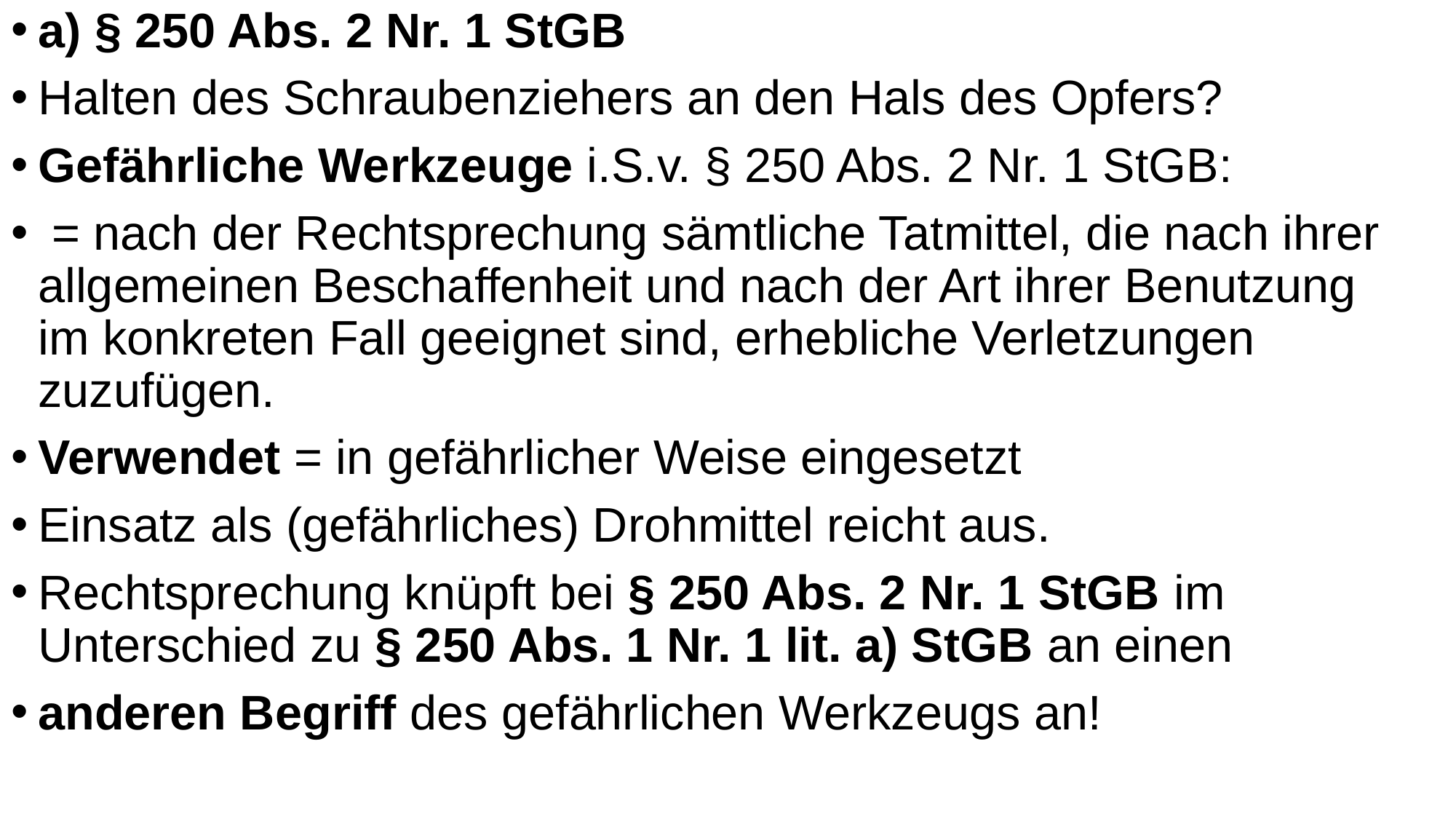

a) § 250 Abs. 2 Nr. 1 StGB
Halten des Schraubenziehers an den Hals des Opfers?
Gefährliche Werkzeuge i.S.v. § 250 Abs. 2 Nr. 1 StGB:
 = nach der Rechtsprechung sämtliche Tatmittel, die nach ihrer allgemeinen Beschaffenheit und nach der Art ihrer Benutzung im konkreten Fall geeignet sind, erhebliche Verletzungen zuzufügen.
Verwendet = in gefährlicher Weise eingesetzt
Einsatz als (gefährliches) Drohmittel reicht aus.
Rechtsprechung knüpft bei § 250 Abs. 2 Nr. 1 StGB im Unterschied zu § 250 Abs. 1 Nr. 1 lit. a) StGB an einen
anderen Begriff des gefährlichen Werkzeugs an!